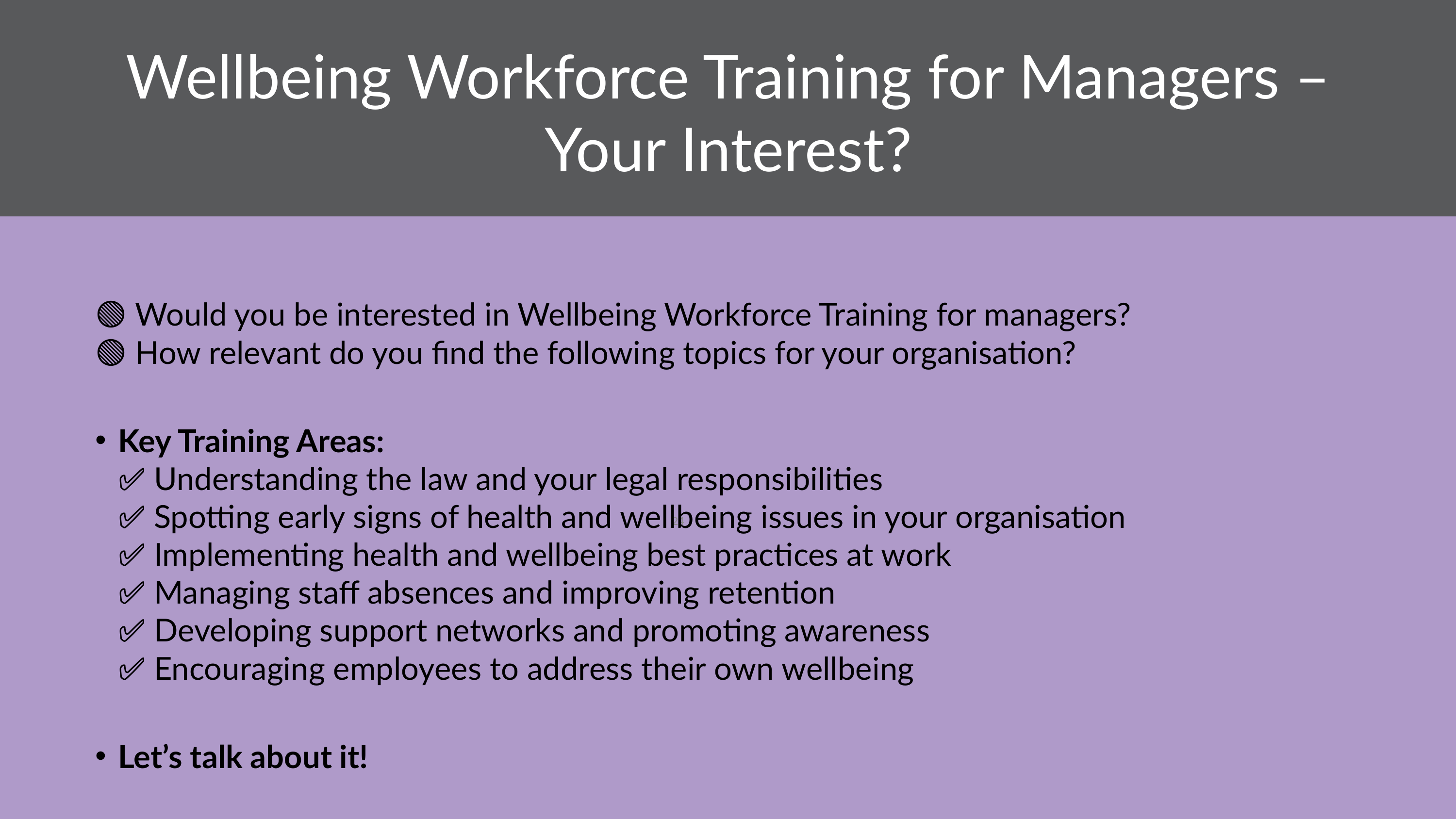

# Wellbeing Workforce Training for Managers – Your Interest?
🟢 Would you be interested in Wellbeing Workforce Training for managers?
🟢 How relevant do you find the following topics for your organisation?

Key Training Areas:
✅ Understanding the law and your legal responsibilities
✅ Spotting early signs of health and wellbeing issues in your organisation
✅ Implementing health and wellbeing best practices at work
✅ Managing staff absences and improving retention
✅ Developing support networks and promoting awareness
✅ Encouraging employees to address their own wellbeing

Let’s talk about it!

24